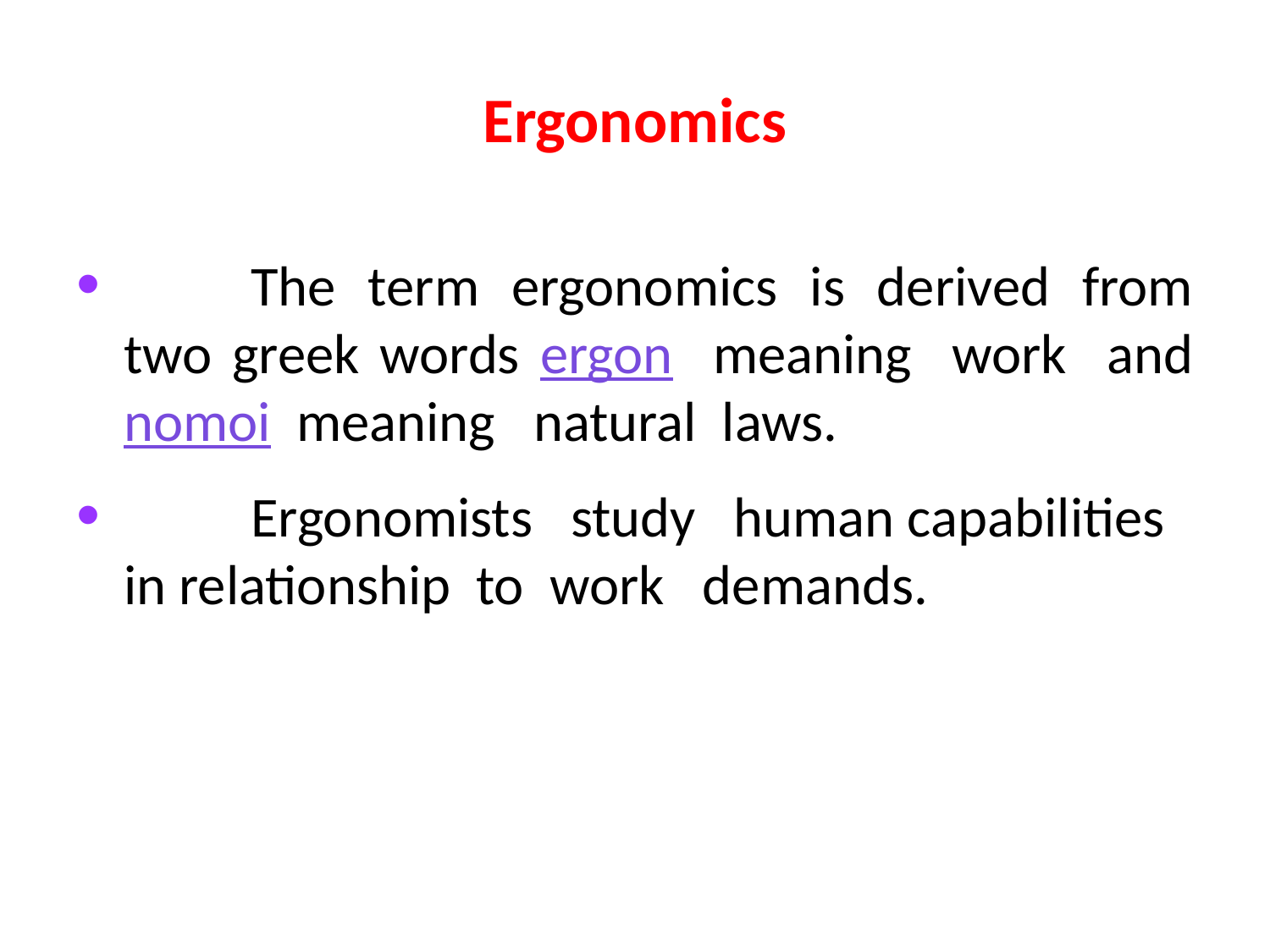

# Ergonomics
	The term ergonomics is derived from two greek words ergon  meaning  work  and nomoi  meaning   natural  laws.
	Ergonomists   study   human capabilities in relationship  to  work   demands.